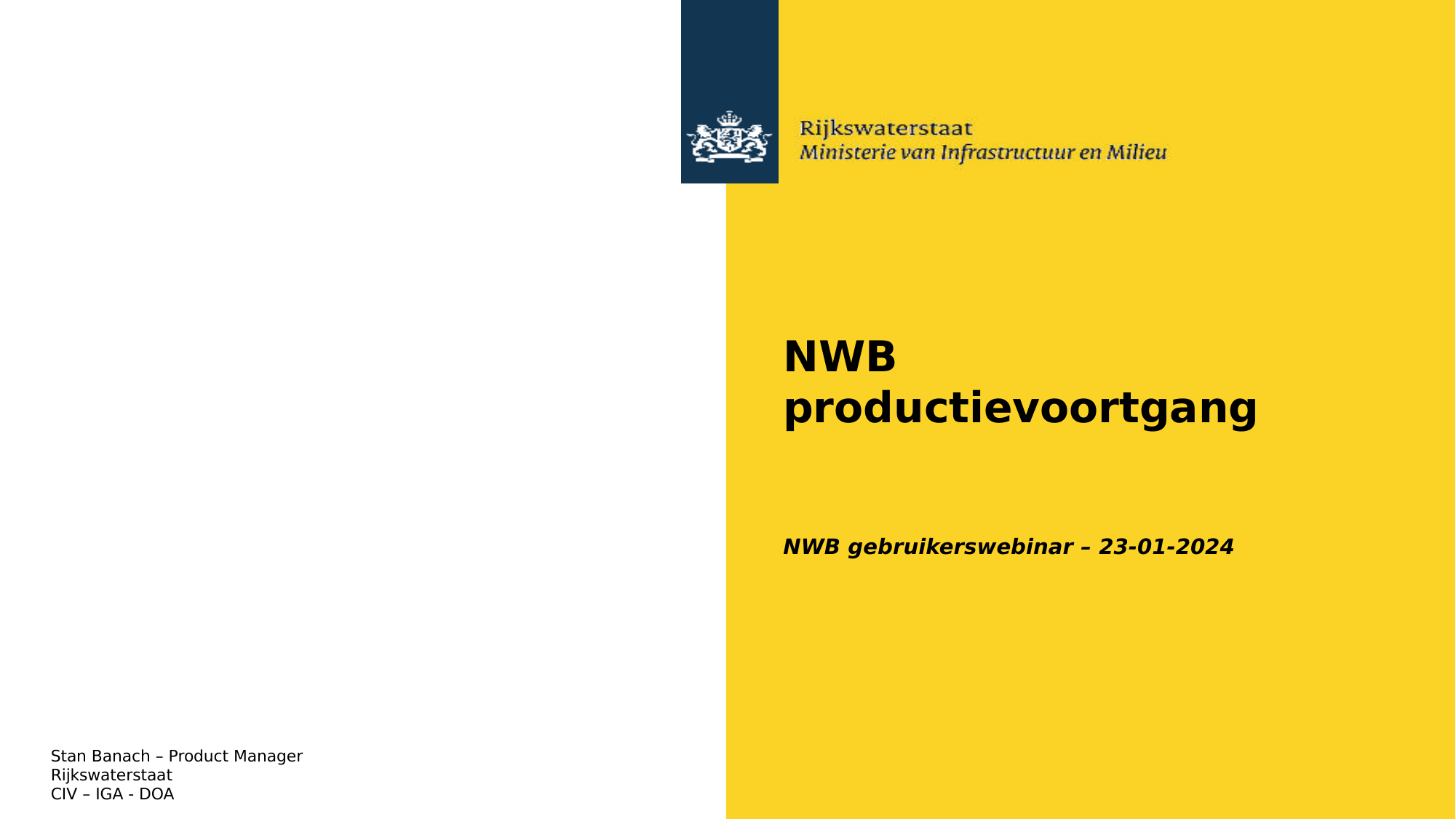

# NWB productievoortgang NWB gebruikerswebinar – 23-01-2024
Stan Banach – Product Manager
Rijkswaterstaat
CIV – IGA - DOA